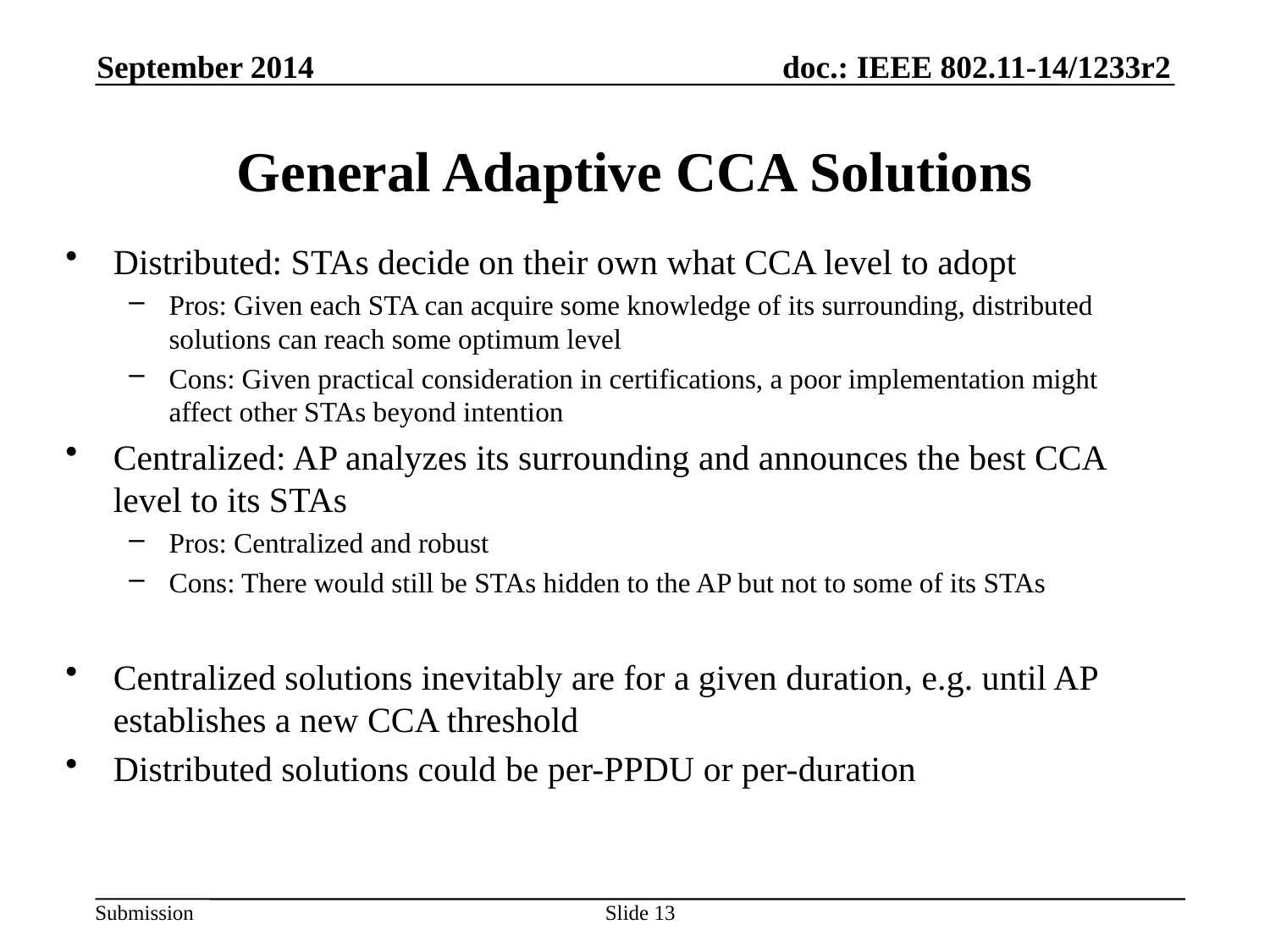

September 2014
# General Adaptive CCA Solutions
Distributed: STAs decide on their own what CCA level to adopt
Pros: Given each STA can acquire some knowledge of its surrounding, distributed solutions can reach some optimum level
Cons: Given practical consideration in certifications, a poor implementation might affect other STAs beyond intention
Centralized: AP analyzes its surrounding and announces the best CCA level to its STAs
Pros: Centralized and robust
Cons: There would still be STAs hidden to the AP but not to some of its STAs

Centralized solutions inevitably are for a given duration, e.g. until AP establishes a new CCA threshold
Distributed solutions could be per-PPDU or per-duration
Slide 13